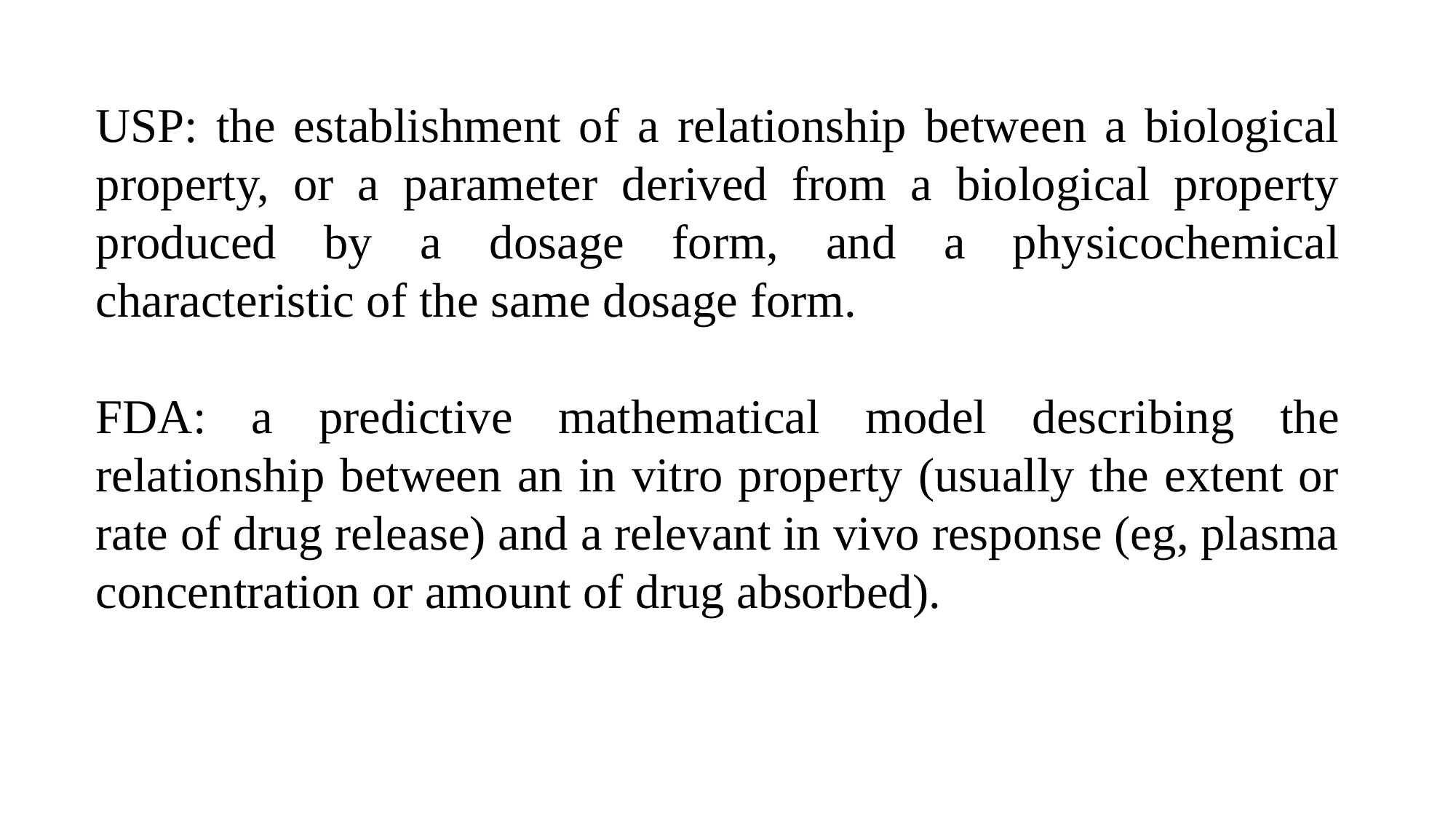

USP: the establishment of a relationship between a biological property, or a parameter derived from a biological property produced by a dosage form, and a physicochemical characteristic of the same dosage form.

FDA: a predictive mathematical model describing the relationship between an in vitro property (usually the extent or rate of drug release) and a relevant in vivo response (eg, plasma concentration or amount of drug absorbed).